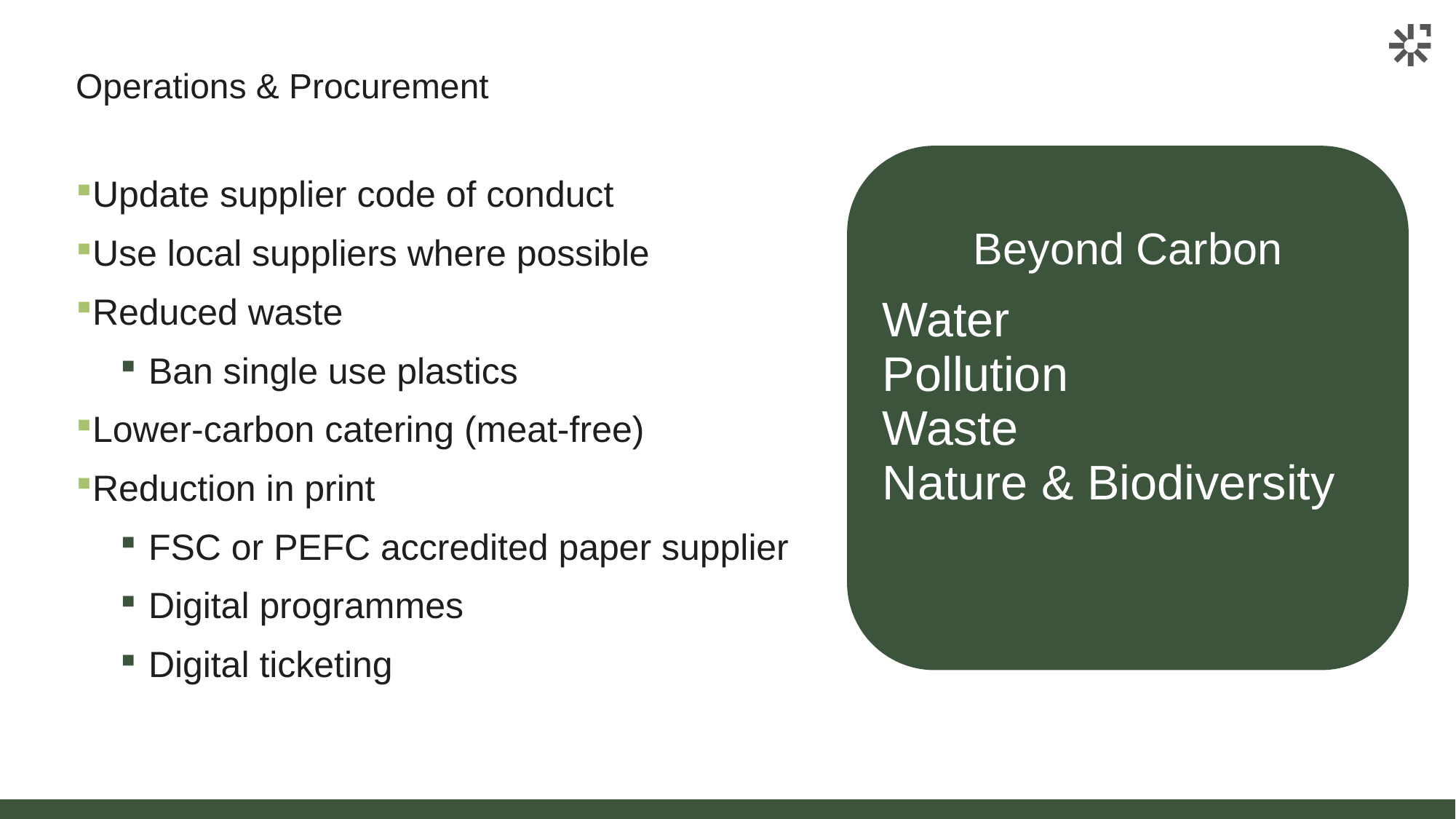

# Operations & Procurement

Update supplier code of conduct
Use local suppliers where possible
Reduced waste
Ban single use plastics
Lower-carbon catering (meat-free)
Reduction in print
FSC or PEFC accredited paper supplier
Digital programmes
Digital ticketing
Beyond Carbon

Water
Pollution
Waste
Nature & Biodiversity